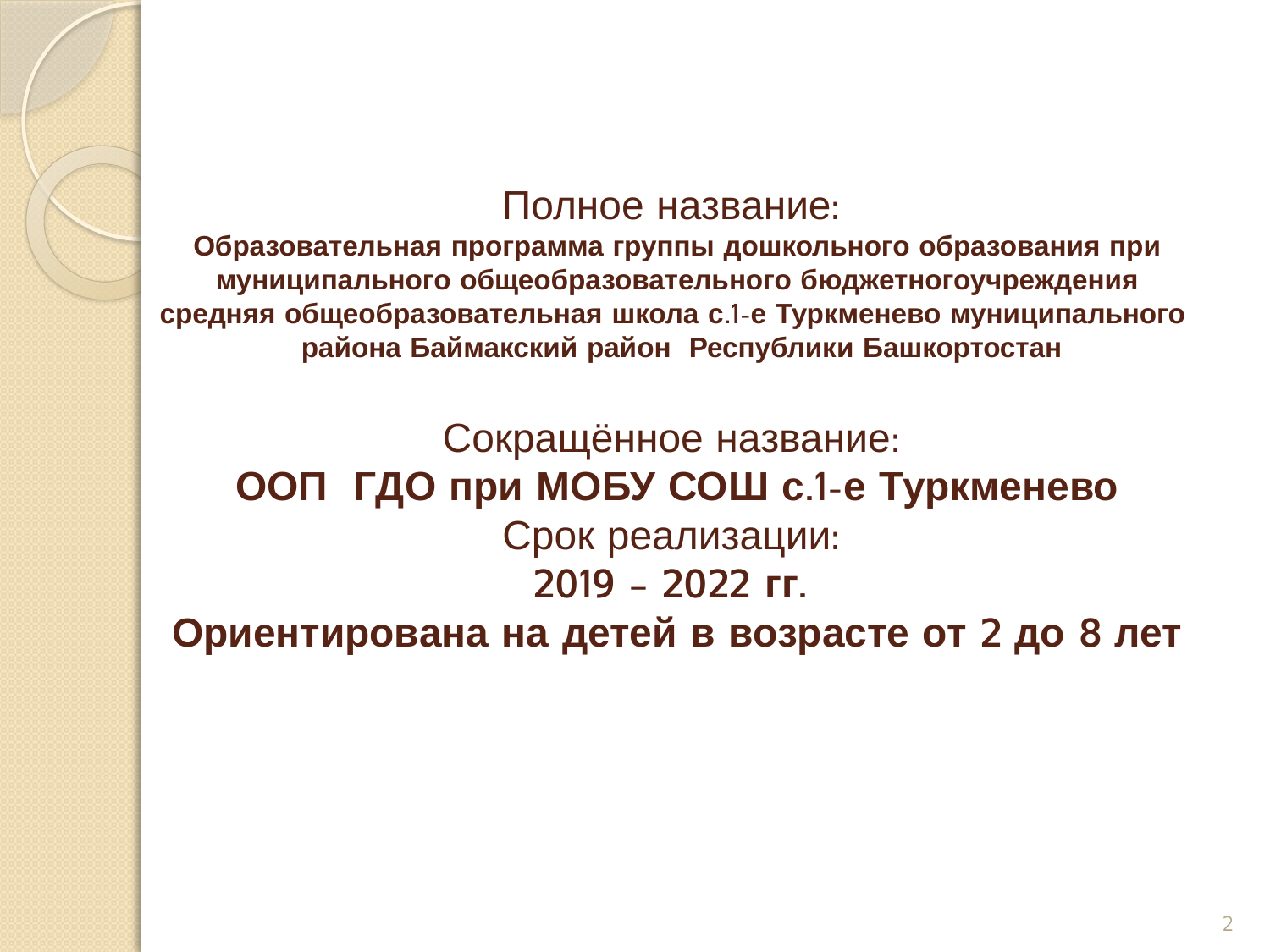

# Полное название: Образовательная программа группы дошкольного образования при муниципального общеобразовательного бюджетногоучреждения средняя общеобразовательная школа с.1-е Туркменево муниципального   района Баймакский район  Республики Башкортостан Сокращённое название: ООП  ГДО при МОБУ СОШ с.1-е Туркменево Срок реализации: 2019 – 2022 гг. Ориентирована на детей в возрасте от 2 до 8 лет
2